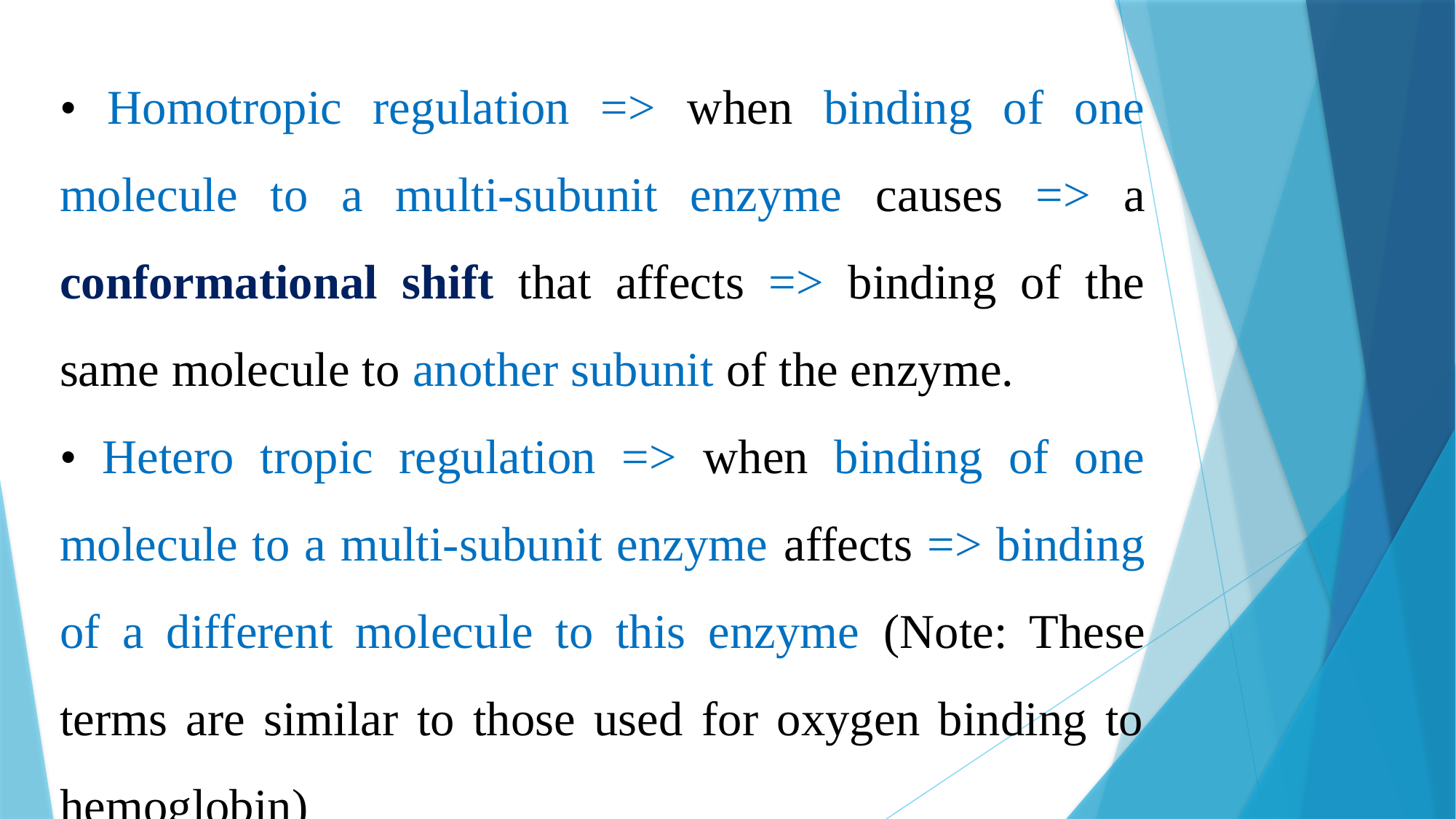

• Homotropic regulation => when binding of one molecule to a multi-subunit enzyme causes => a conformational shift that affects => binding of the same molecule to another subunit of the enzyme.
• Hetero tropic regulation => when binding of one molecule to a multi-subunit enzyme affects => binding of a different molecule to this enzyme (Note: These terms are similar to those used for oxygen binding to hemoglobin)